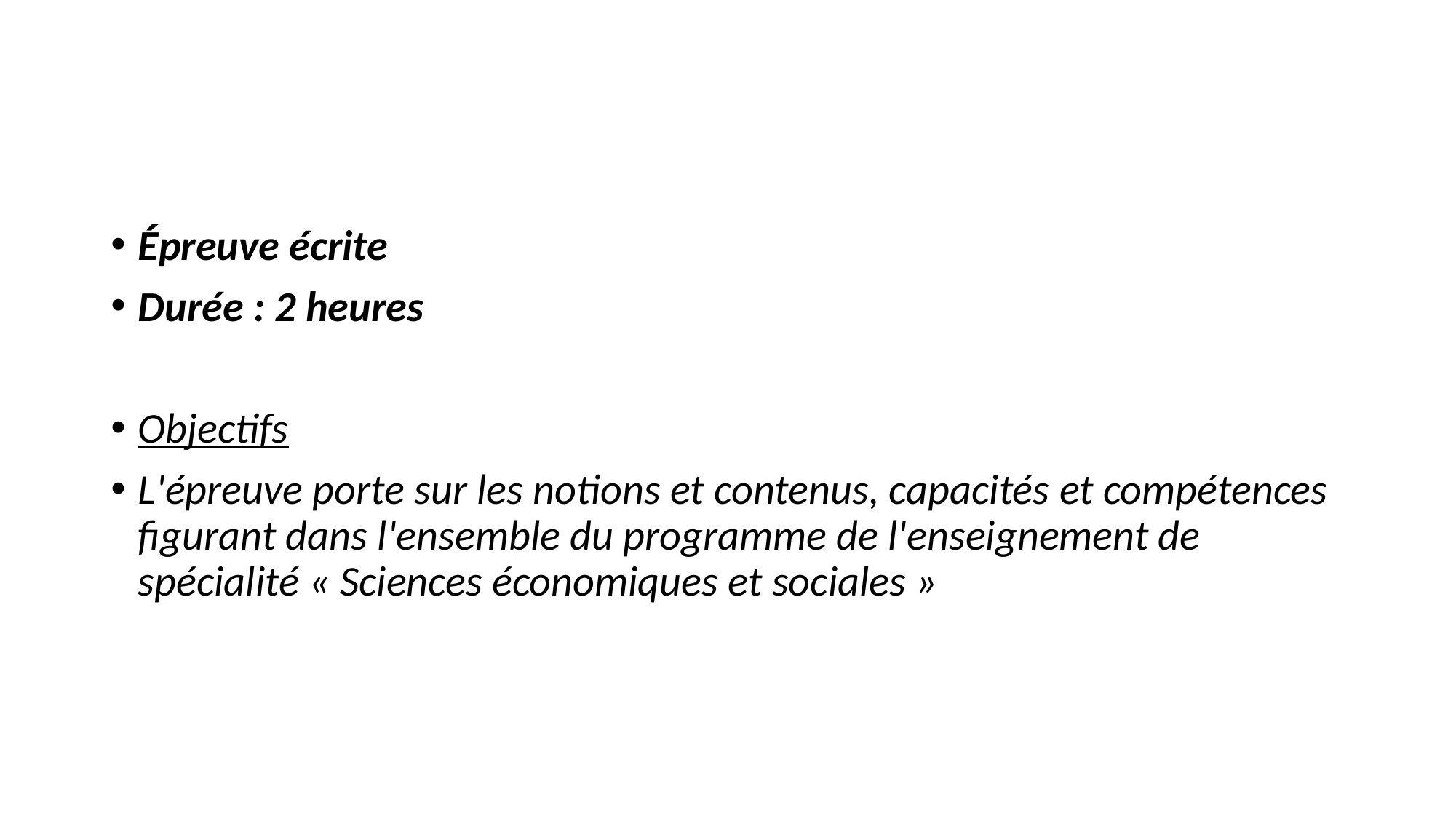

#
Épreuve écrite
Durée : 2 heures

Objectifs
L'épreuve porte sur les notions et contenus, capacités et compétences figurant dans l'ensemble du programme de l'enseignement de spécialité « Sciences économiques et sociales »